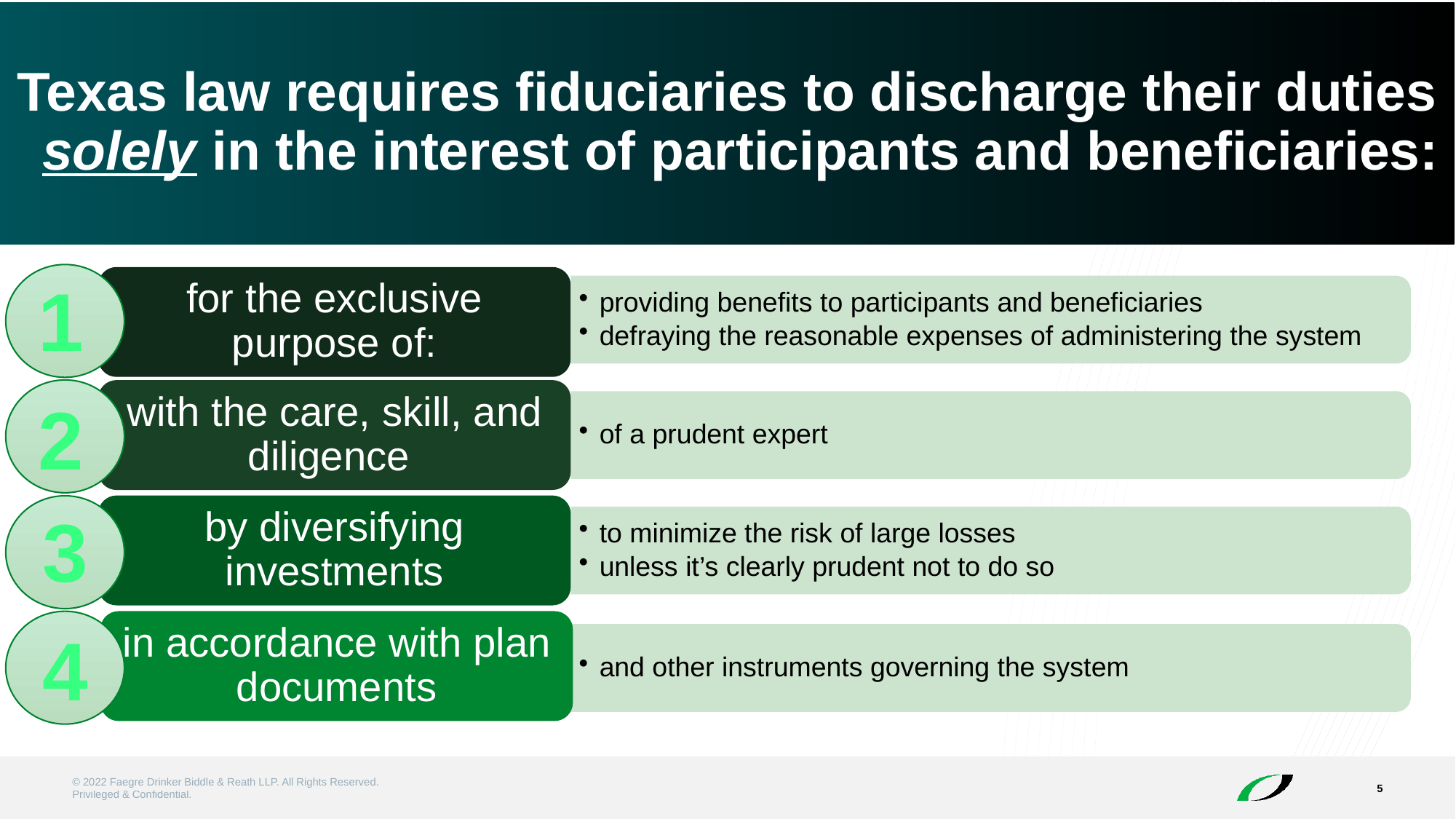

Texas law requires fiduciaries to discharge their duties solely in the interest of participants and beneficiaries:
1

providing benefits to participants and beneficiaries
defraying the reasonable expenses of administering the system
for the exclusive purpose of:

2
with the care, skill, and diligence
of a prudent expert
3

by diversifying investments
to minimize the risk of large losses
unless it’s clearly prudent not to do so
in accordance with plan documents
4

and other instruments governing the system